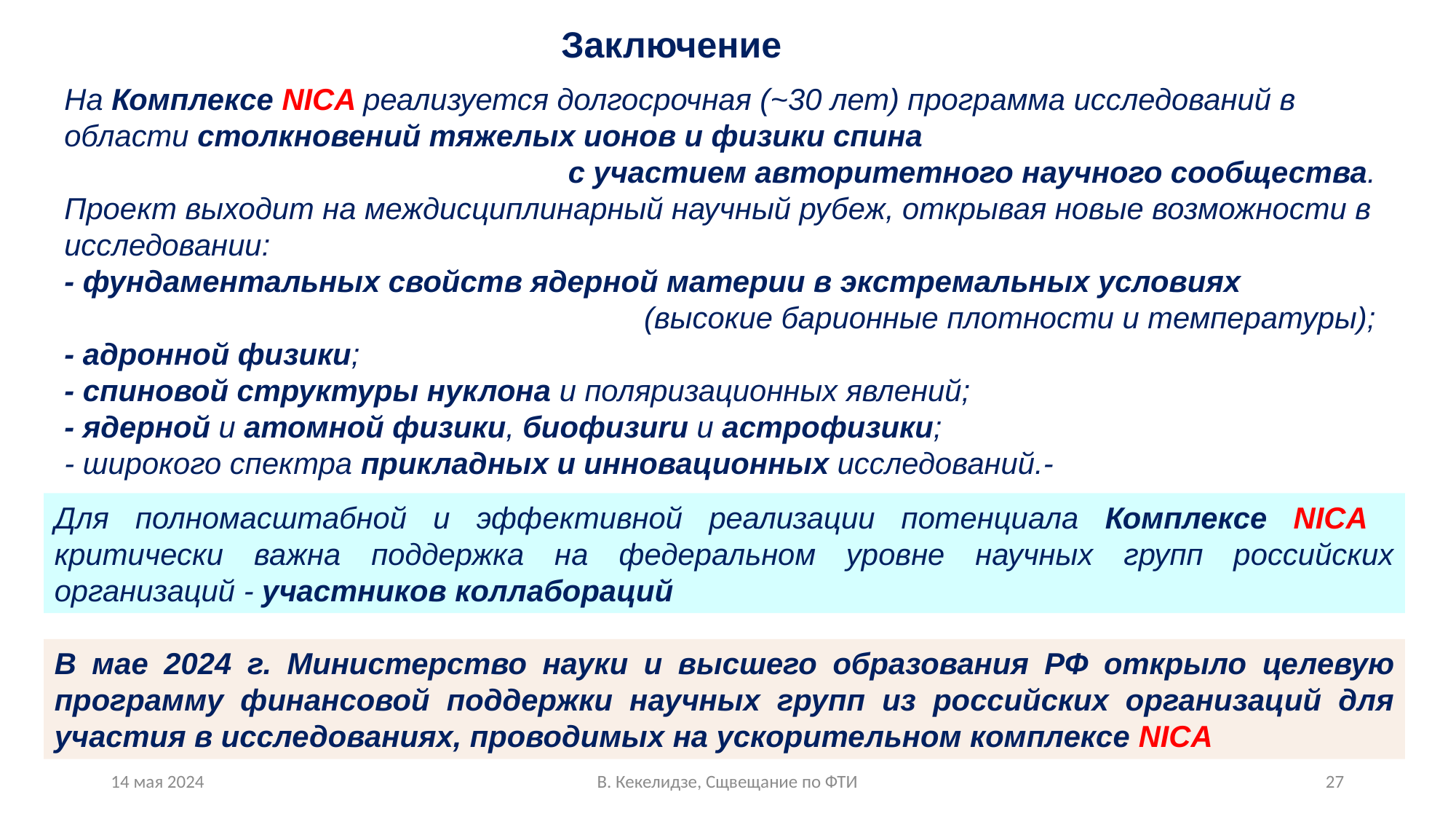

Заключение
На Комплексе NICA реализуется долгосрочная (~30 лет) программа исследований в области столкновений тяжелых ионов и физики спина
с участием авторитетного научного сообщества.
Проект выходит на междисциплинарный научный рубеж, открывая новые возможности в исследовании:
- фундаментальных свойств ядерной материи в экстремальных условиях
(высокие барионные плотности и температуры);
- адронной физики;
- спиновой структуры нуклона и поляризационных явлений;
- ядерной и атомной физики, биофизиrи и астрофизики;
- широкого спектра прикладных и инновационных исследований.-
Для полномасштабной и эффективной реализации потенциала Комплексе NICA  критически важна поддержка на федеральном уровне научных групп российских организаций - участников коллабораций
В мае 2024 г. Министерство науки и высшего образования РФ открыло целевую программу финансовой поддержки научных групп из российских организаций для участия в исследованиях, проводимых на ускорительном комплексе NICA
14 мая 2024
В. Кекелидзе, Сщвещание по ФТИ
27